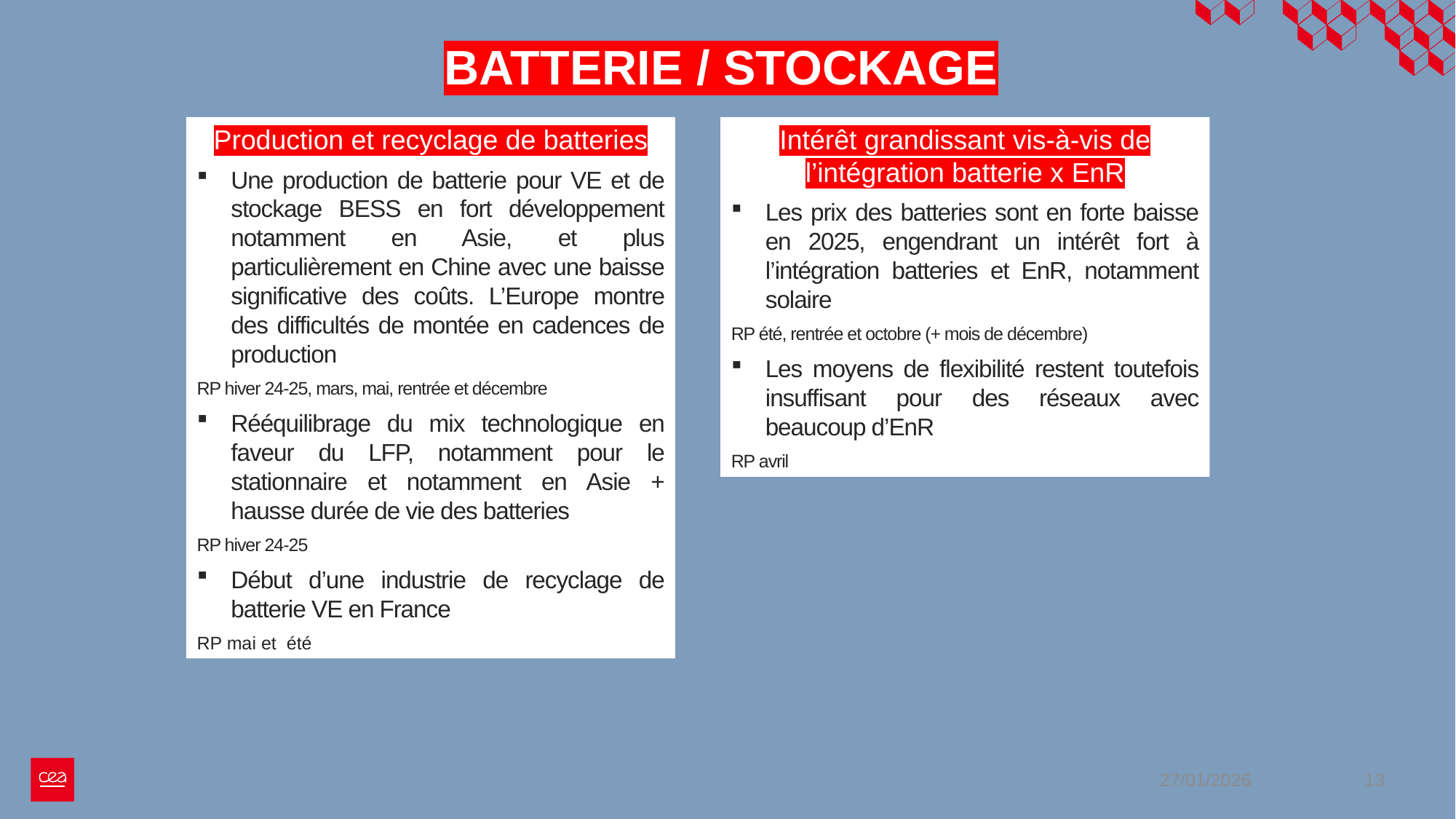

# BATTERIE / STOCKAGE
Production et recyclage de batteries
Une production de batterie pour VE et de stockage BESS en fort développement notamment en Asie, et plus particulièrement en Chine avec une baisse significative des coûts. L’Europe montre des difficultés de montée en cadences de production
RP hiver 24-25, mars, mai, rentrée et décembre
Rééquilibrage du mix technologique en faveur du LFP, notamment pour le stationnaire et notamment en Asie + hausse durée de vie des batteries
RP hiver 24-25
Début d’une industrie de recyclage de batterie VE en France
RP mai et  été
Intérêt grandissant vis-à-vis de l’intégration batterie x EnR
Les prix des batteries sont en forte baisse en 2025, engendrant un intérêt fort à l’intégration batteries et EnR, notamment solaire
RP été, rentrée et octobre (+ mois de décembre)
Les moyens de flexibilité restent toutefois insuffisant pour des réseaux avec beaucoup d’EnR
RP avril
27/01/2026
13